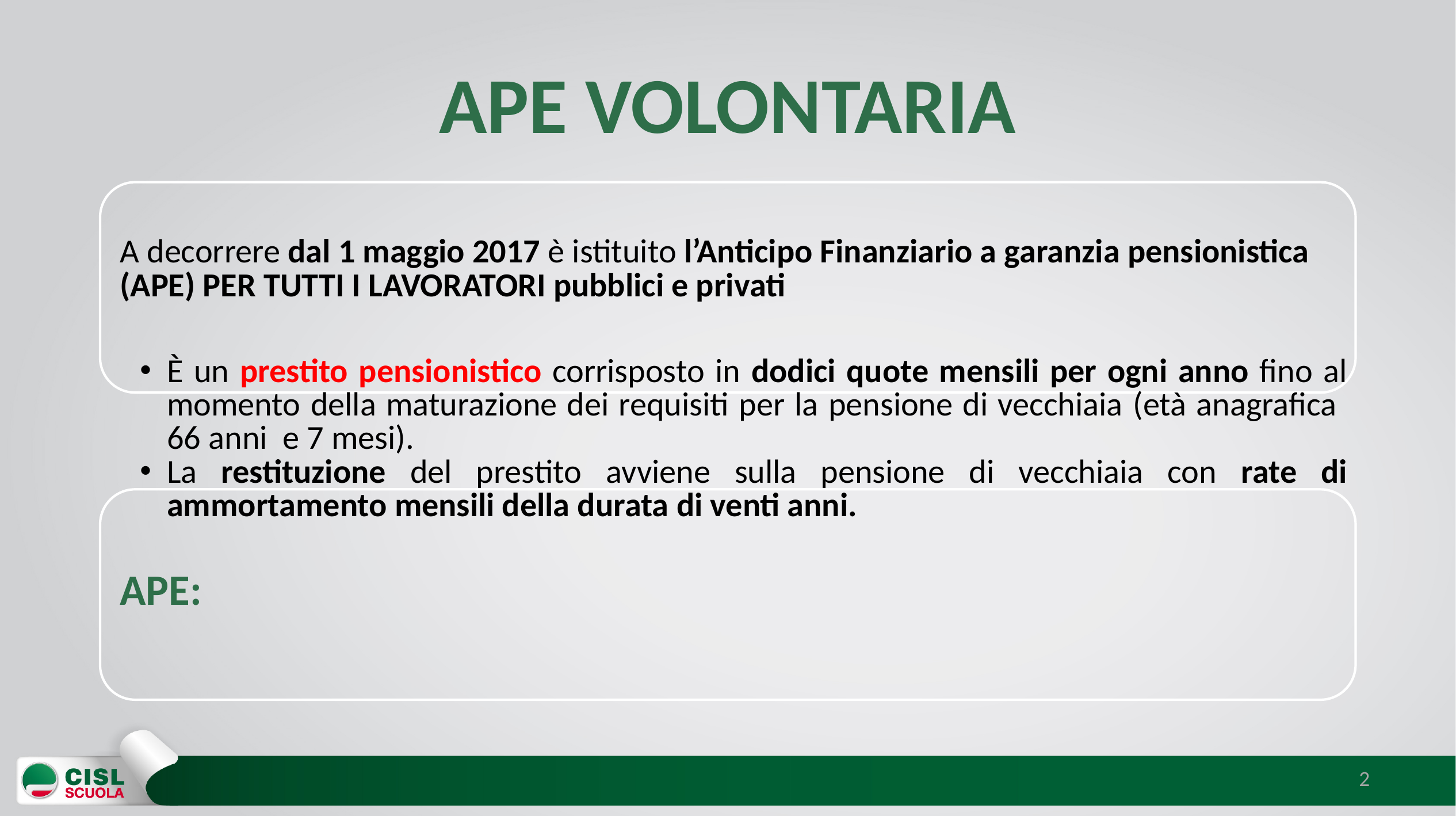

# APE VOLONTARIA
A decorrere dal 1 maggio 2017 è istituito l’Anticipo Finanziario a garanzia pensionistica (APE) PER TUTTI I LAVORATORI pubblici e privati
APE:
È un prestito pensionistico corrisposto in dodici quote mensili per ogni anno fino al momento della maturazione dei requisiti per la pensione di vecchiaia (età anagrafica  66 anni  e 7 mesi).
La restituzione del prestito avviene sulla pensione di vecchiaia con rate di ammortamento mensili della durata di venti anni.
2